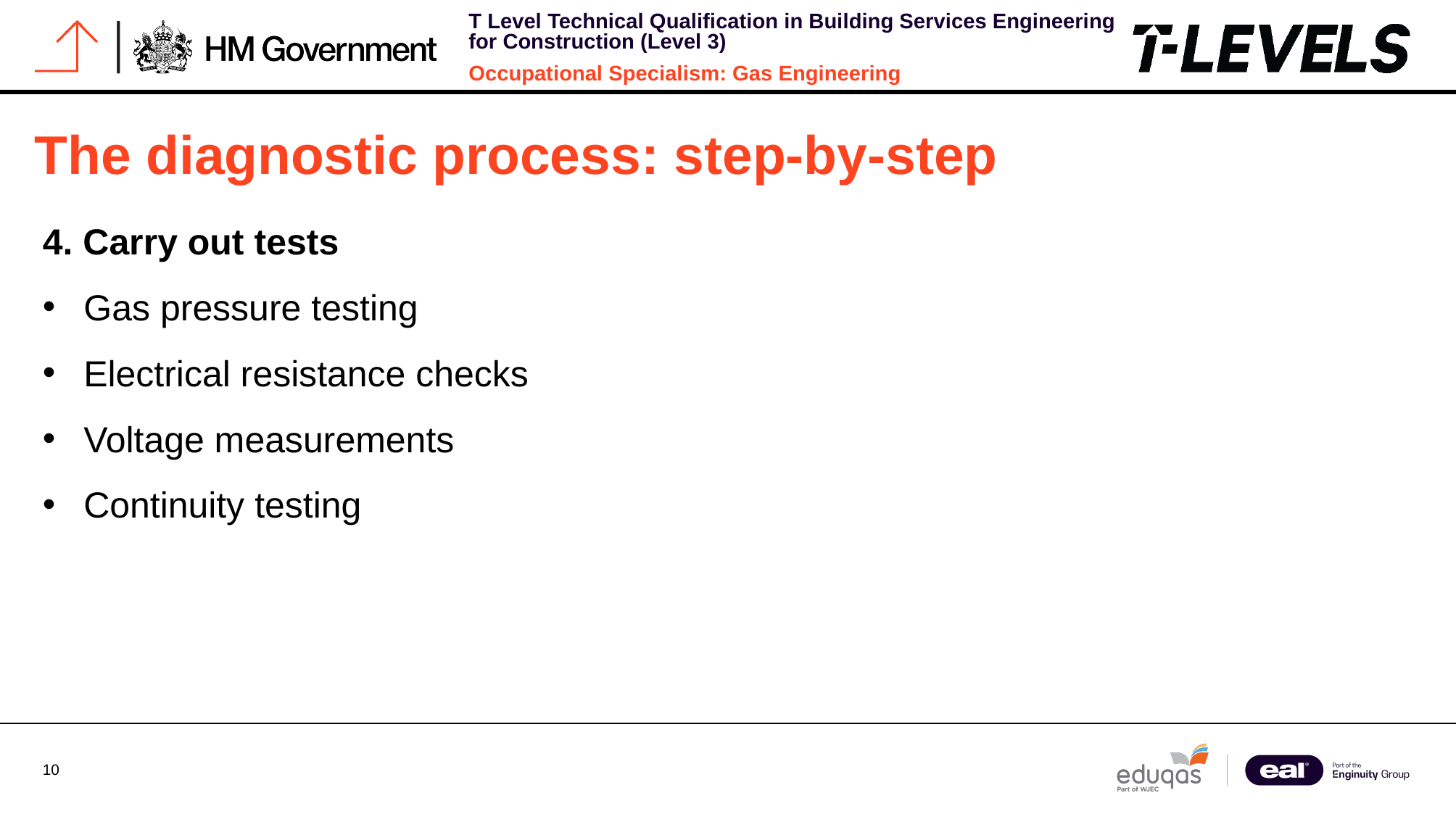

# The diagnostic process: step-by-step
4. Carry out tests
Gas pressure testing
Electrical resistance checks
Voltage measurements
Continuity testing